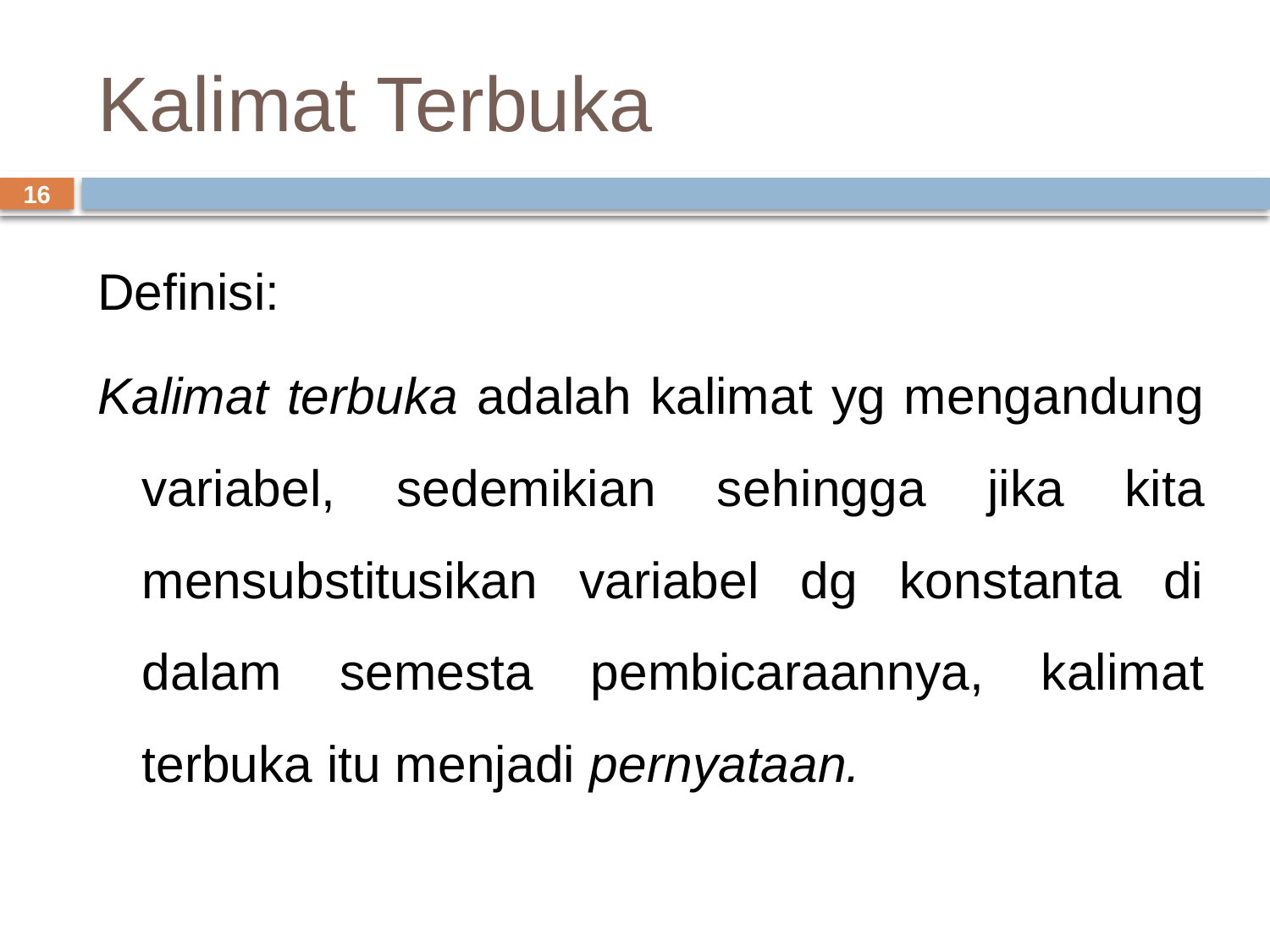

# Kalimat Terbuka
16
Definisi:
Kalimat terbuka adalah kalimat yg mengandung variabel, sedemikian sehingga jika kita mensubstitusikan variabel dg konstanta di dalam semesta pembicaraannya, kalimat terbuka itu menjadi pernyataan.